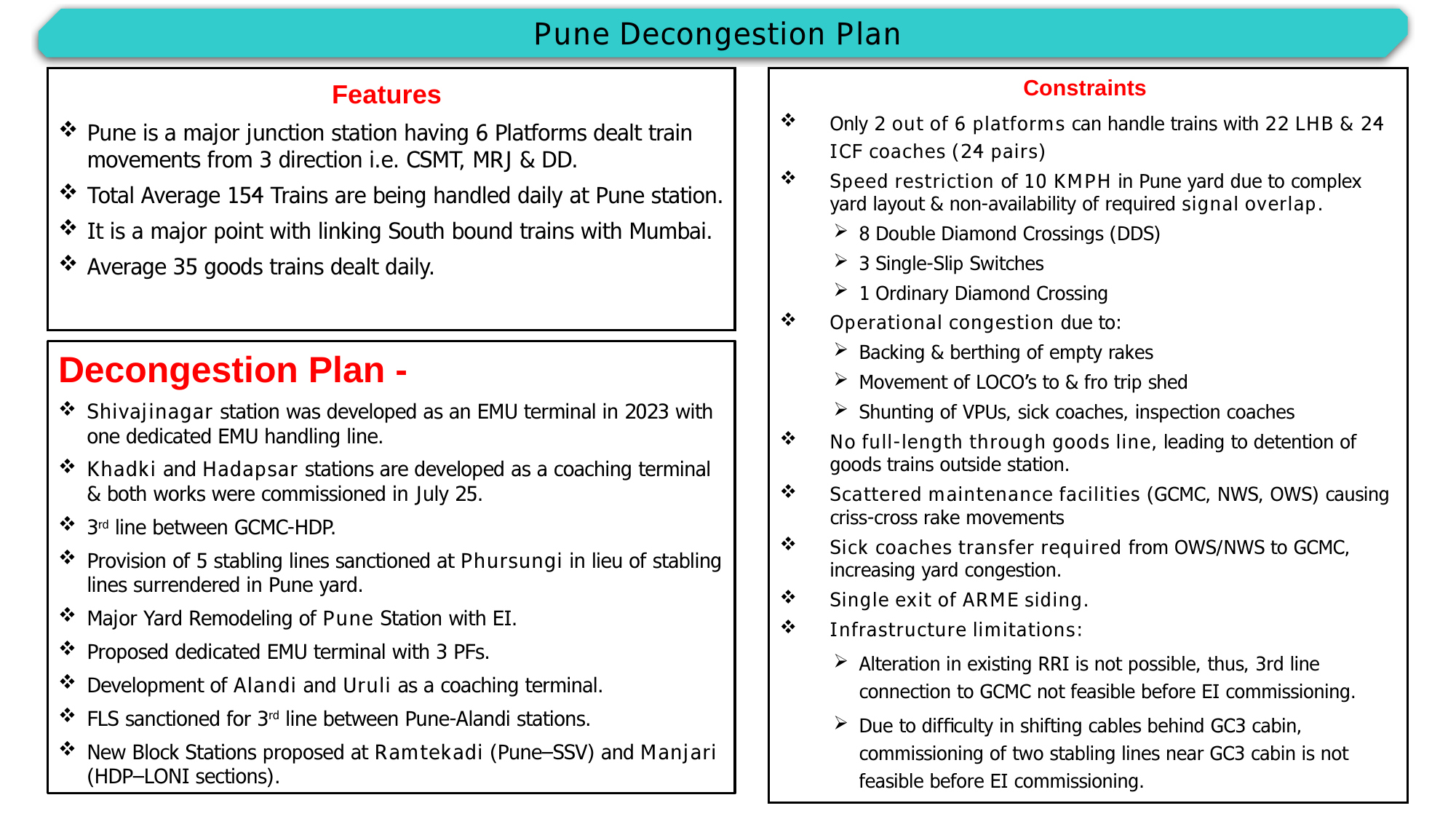

Pune Decongestion Plan
Features
Pune is a major junction station having 6 Platforms dealt train movements from 3 direction i.e. CSMT, MRJ & DD.
Total Average 154 Trains are being handled daily at Pune station.
It is a major point with linking South bound trains with Mumbai.
Average 35 goods trains dealt daily.
Constraints
Only 2 out of 6 platforms can handle trains with 22 LHB & 24 ICF coaches (24 pairs)
Speed restriction of 10 KMPH in Pune yard due to complex yard layout & non-availability of required signal overlap.
8 Double Diamond Crossings (DDS)
3 Single-Slip Switches
1 Ordinary Diamond Crossing
Operational congestion due to:
Backing & berthing of empty rakes
Movement of LOCO’s to & fro trip shed
Shunting of VPUs, sick coaches, inspection coaches
No full-length through goods line, leading to detention of goods trains outside station.
Scattered maintenance facilities (GCMC, NWS, OWS) causing criss-cross rake movements
Sick coaches transfer required from OWS/NWS to GCMC, increasing yard congestion.
Single exit of ARME siding.
Infrastructure limitations:
Alteration in existing RRI is not possible, thus, 3rd line connection to GCMC not feasible before EI commissioning.
Due to difficulty in shifting cables behind GC3 cabin, commissioning of two stabling lines near GC3 cabin is not feasible before EI commissioning.
Decongestion Plan -
Shivajinagar station was developed as an EMU terminal in 2023 with one dedicated EMU handling line.
Khadki and Hadapsar stations are developed as a coaching terminal & both works were commissioned in July 25.
3rd line between GCMC-HDP.
Provision of 5 stabling lines sanctioned at Phursungi in lieu of stabling lines surrendered in Pune yard.
Major Yard Remodeling of Pune Station with EI.
Proposed dedicated EMU terminal with 3 PFs.
Development of Alandi and Uruli as a coaching terminal.
FLS sanctioned for 3rd line between Pune-Alandi stations.
New Block Stations proposed at Ramtekadi (Pune–SSV) and Manjari (HDP–LONI sections).